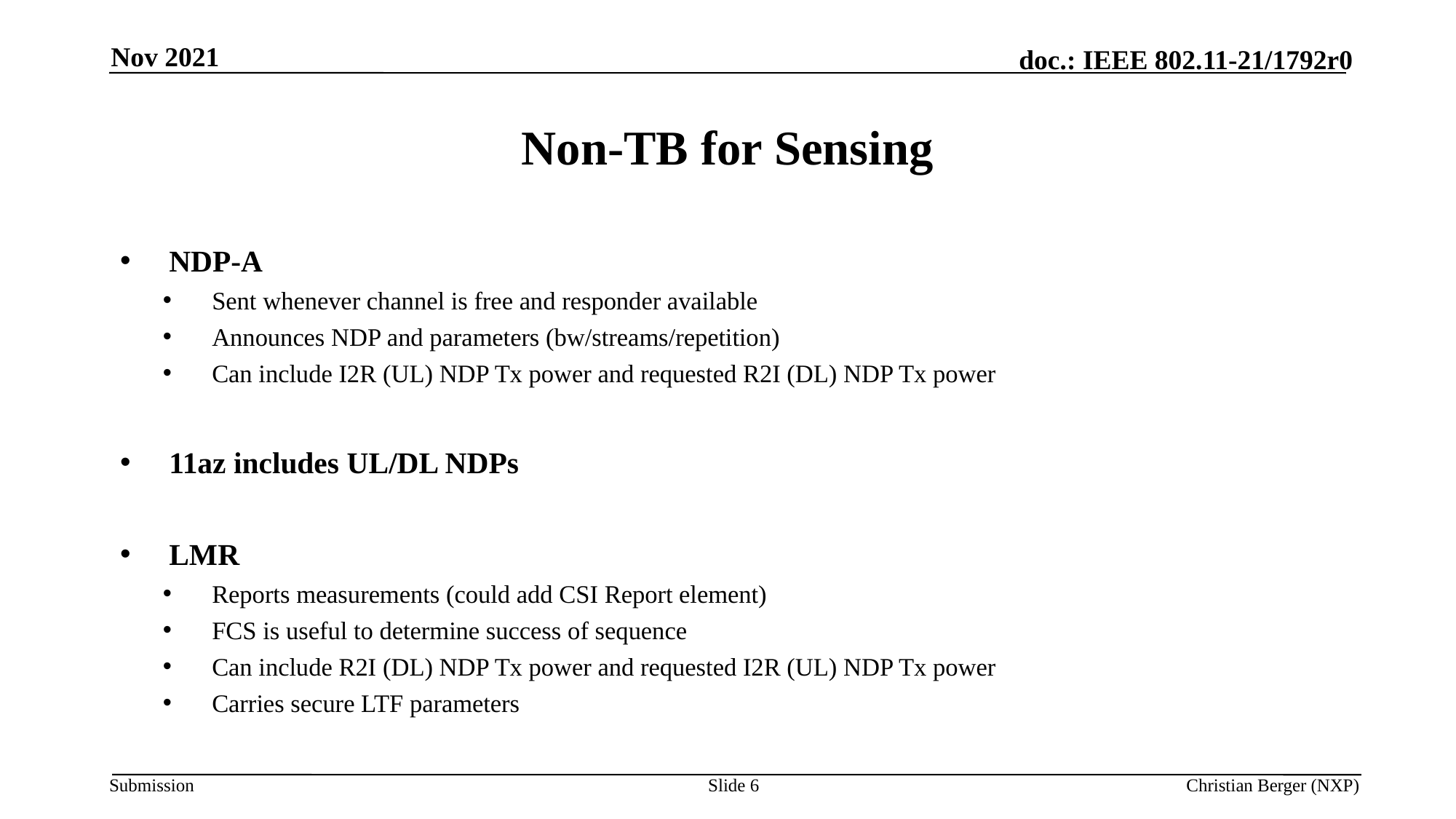

Nov 2021
# Non-TB for Sensing
NDP-A
Sent whenever channel is free and responder available
Announces NDP and parameters (bw/streams/repetition)
Can include I2R (UL) NDP Tx power and requested R2I (DL) NDP Tx power

11az includes UL/DL NDPs

LMR
Reports measurements (could add CSI Report element)
FCS is useful to determine success of sequence
Can include R2I (DL) NDP Tx power and requested I2R (UL) NDP Tx power
Carries secure LTF parameters
Slide 6
Christian Berger (NXP)